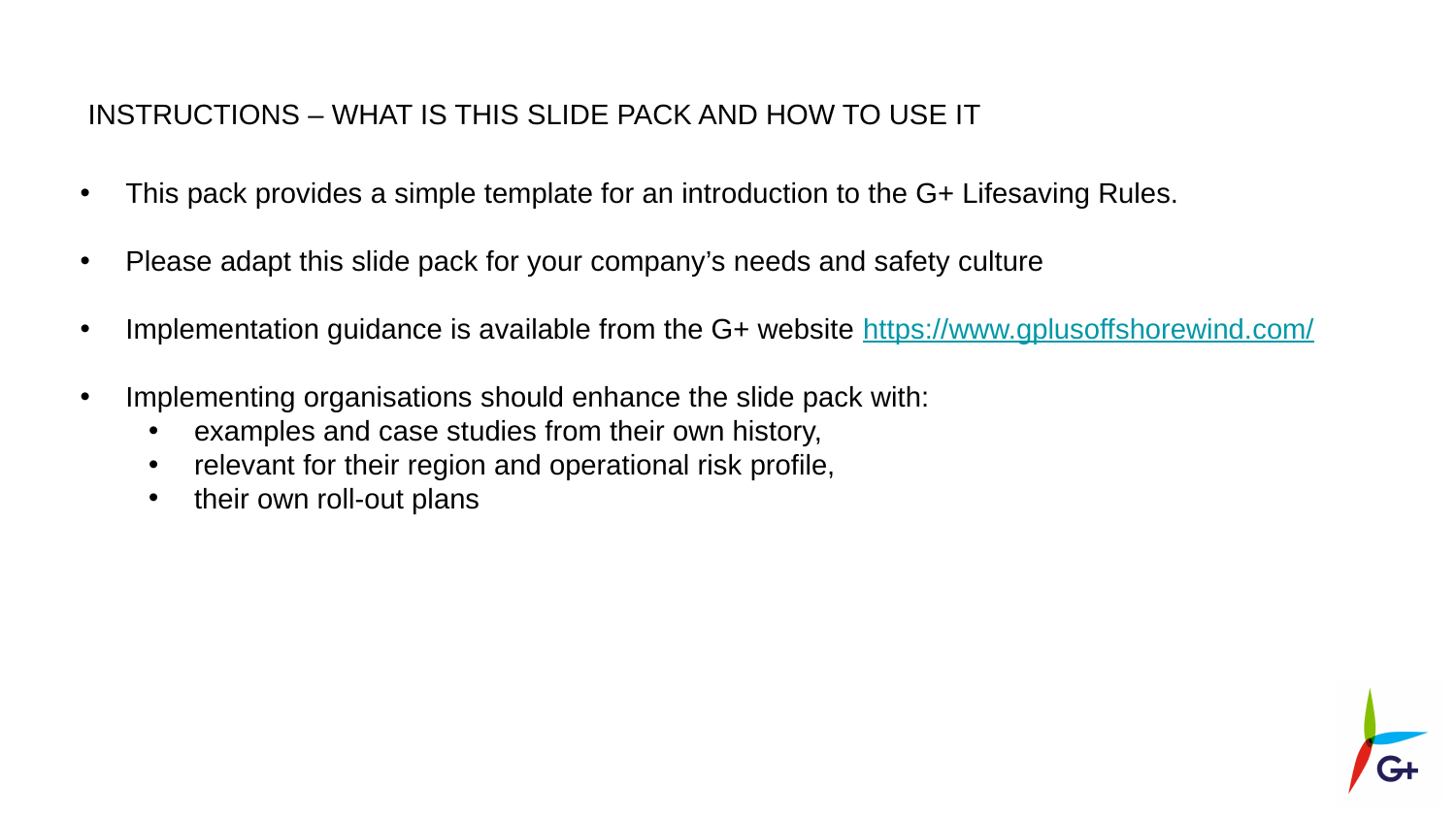

INSTRUCTIONS – WHAT IS THIS SLIDE PACK AND HOW TO USE IT
This pack provides a simple template for an introduction to the G+ Lifesaving Rules.

Please adapt this slide pack for your company’s needs and safety culture

Implementation guidance is available from the G+ website https://www.gplusoffshorewind.com/

Implementing organisations should enhance the slide pack with:
examples and case studies from their own history,
relevant for their region and operational risk profile,
their own roll-out plans